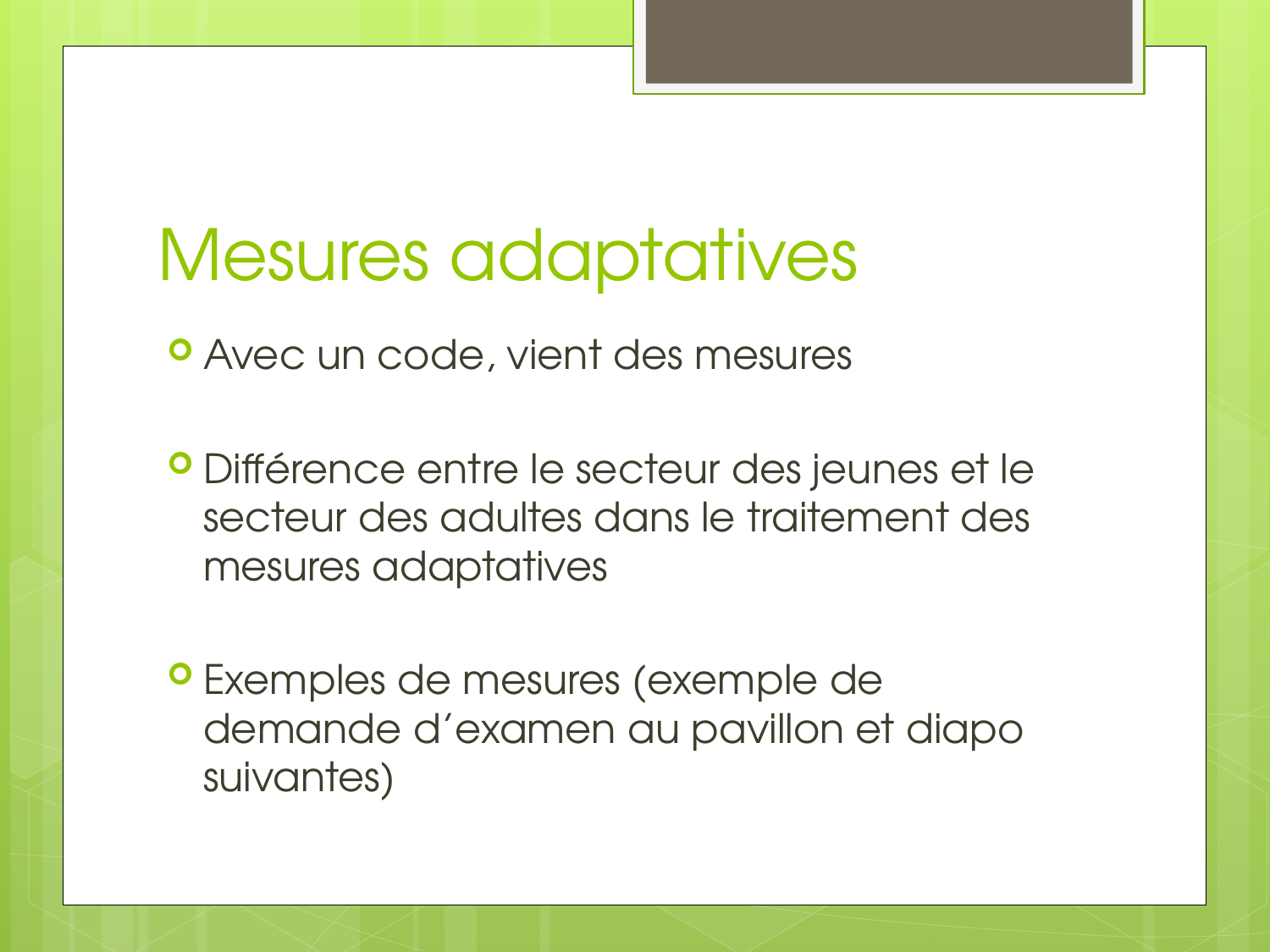

# Mesures adaptatives
Avec un code, vient des mesures

Différence entre le secteur des jeunes et le secteur des adultes dans le traitement des mesures adaptatives

Exemples de mesures (exemple de demande d’examen au pavillon et diapo suivantes)